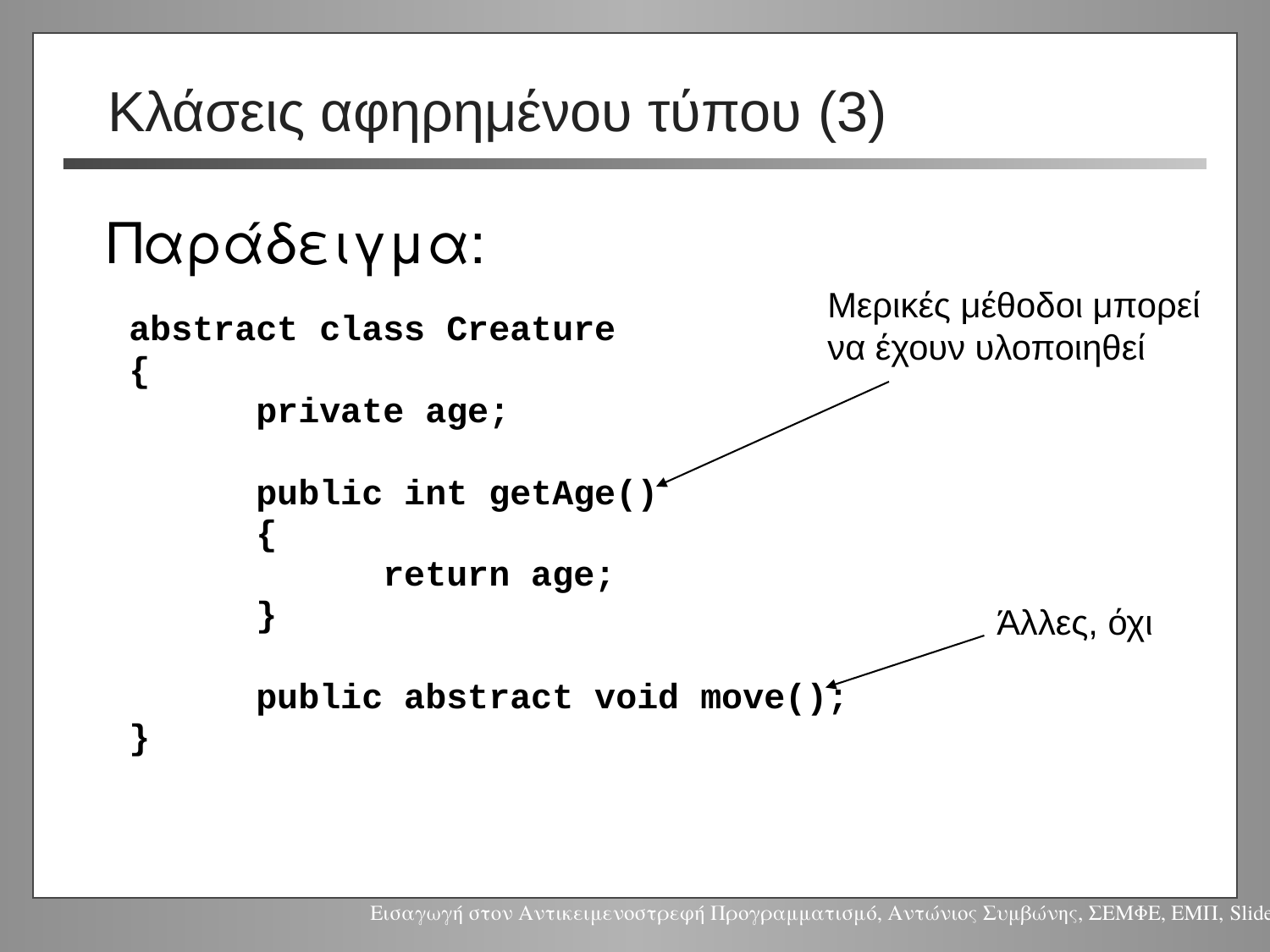

# Κλάσεις αφηρημένου τύπου (3)
Παράδειγμα:
Μερικές μέθοδοι μπορεί να έχουν υλοποιηθεί
abstract class Creature
{
	private age;

	public int getAge()
	{
		return age;
	}

	public abstract void move();
}

Άλλες, όχι